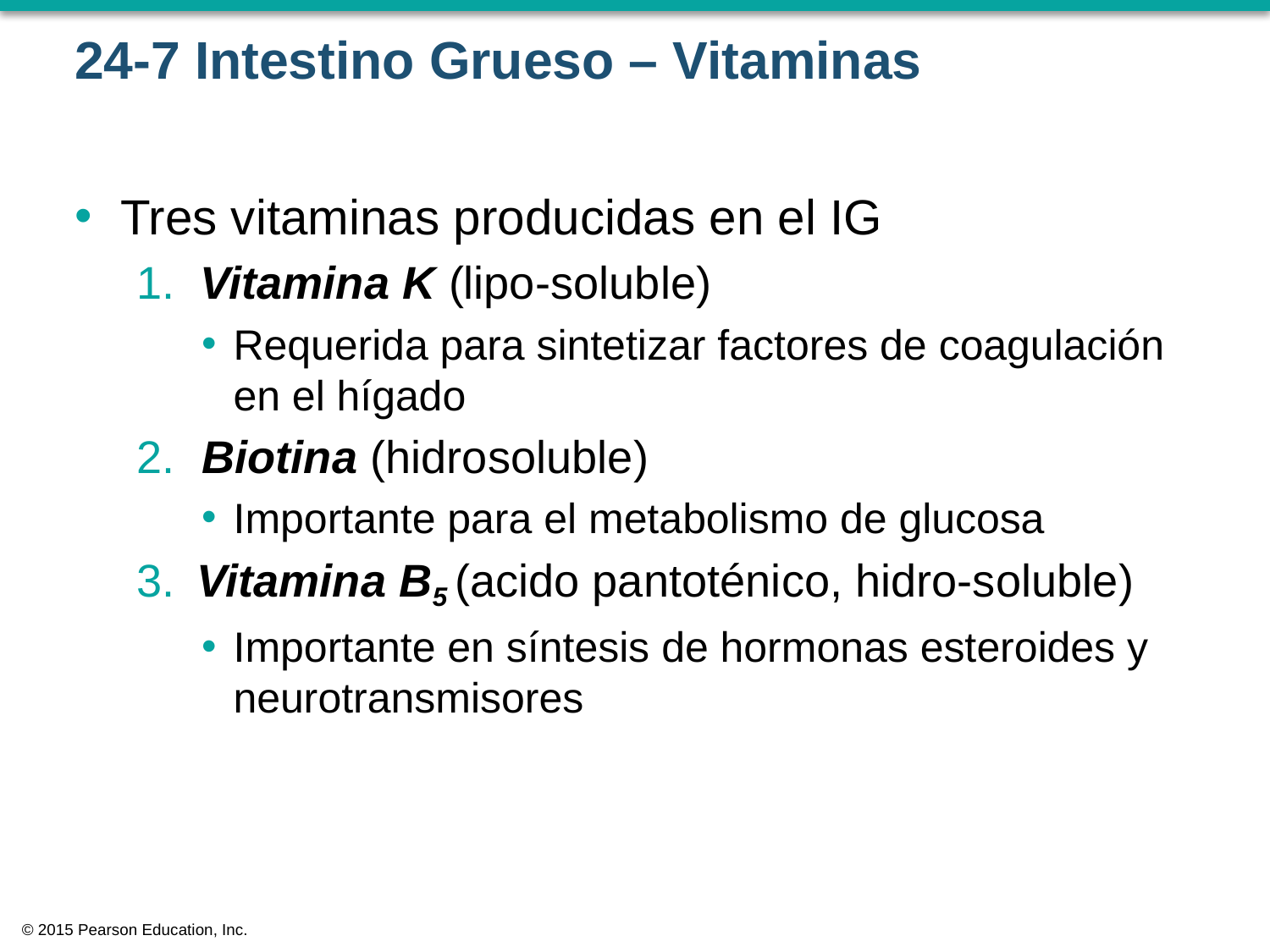

# 24-7 Intestino Grueso – Vitaminas
Tres vitaminas producidas en el IG
 Vitamina K (lipo-soluble)
Requerida para sintetizar factores de coagulación en el hígado
 Biotina (hidrosoluble)
Importante para el metabolismo de glucosa
 Vitamina B5 (acido pantoténico, hidro-soluble)
Importante en síntesis de hormonas esteroides y neurotransmisores